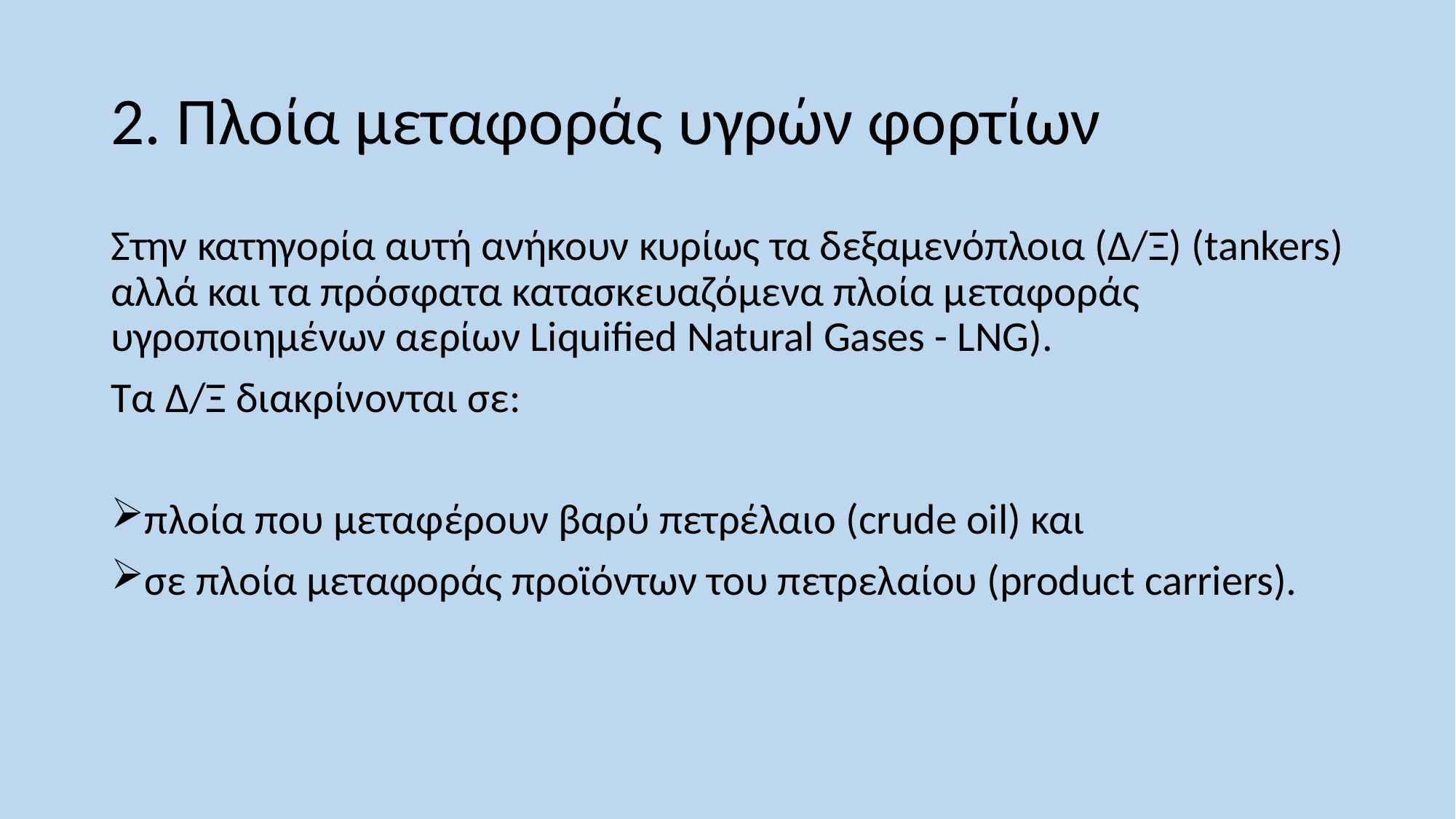

# 2. Πλοία μεταφοράς υγρών φορτίων
Στην κατηγορία αυτή ανήκουν κυρίως τα δεξαμενόπλοια (Δ/Ξ) (tankers) αλλά και τα πρόσφατα κατασκευαζόμενα πλοία μεταφοράς υγροποιημένων αερίων Liquified Natural Gases - LNG).
Τα Δ/Ξ διακρίνονται σε:

πλοία που μεταφέρουν βαρύ πετρέλαιο (crude οil) και
σε πλοία μεταφοράς προϊόντων του πετρελαίου (product carriers).